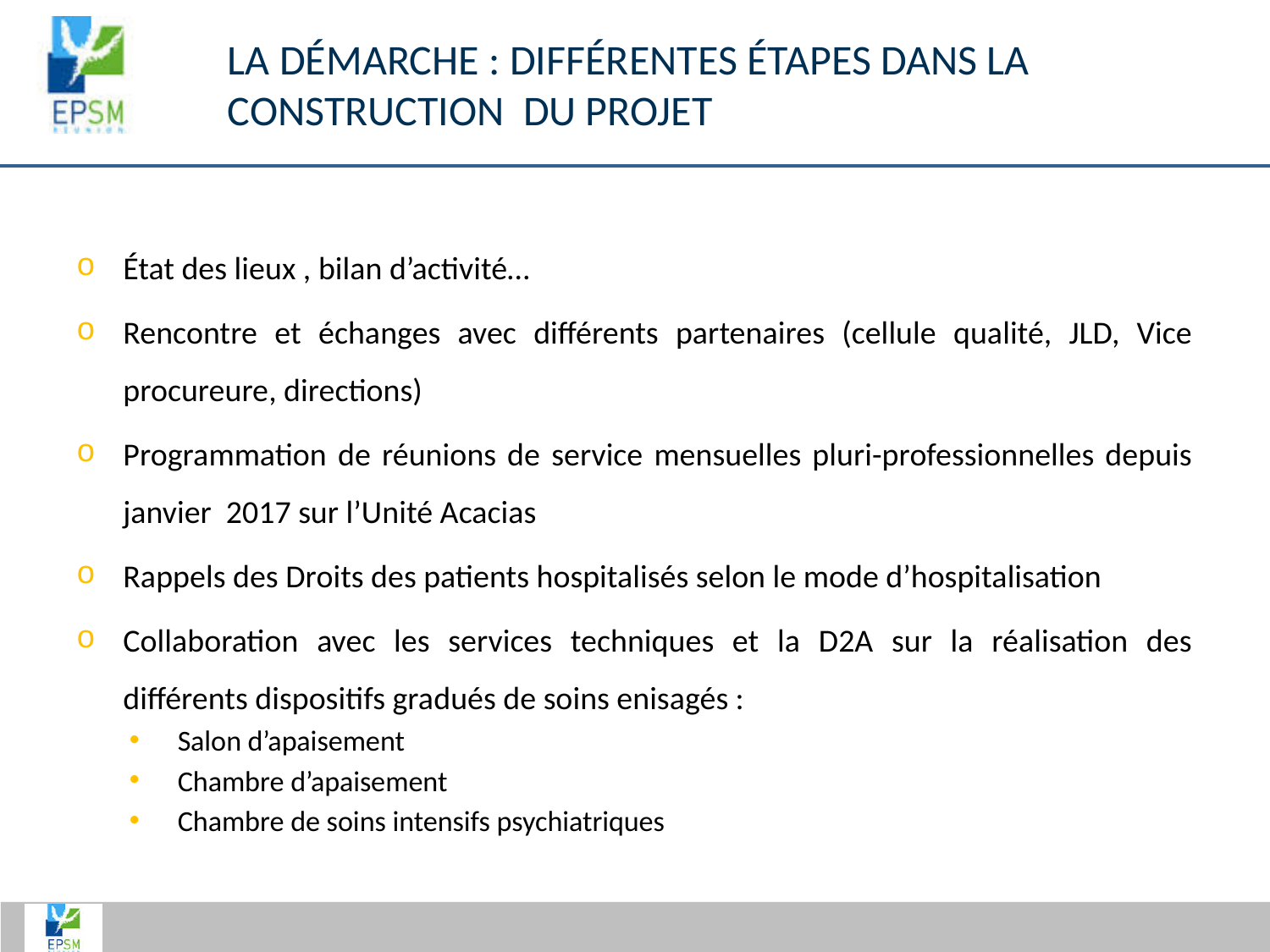

# La démarche : différentes étapes dans la construction  du projet
État des lieux , bilan d’activité…
Rencontre et échanges avec différents partenaires (cellule qualité, JLD, Vice procureure, directions)
Programmation de réunions de service mensuelles pluri-professionnelles depuis janvier  2017 sur l’Unité Acacias
Rappels des Droits des patients hospitalisés selon le mode d’hospitalisation
Collaboration avec les services techniques et la D2A sur la réalisation des différents dispositifs gradués de soins enisagés :
Salon d’apaisement
Chambre d’apaisement
Chambre de soins intensifs psychiatriques